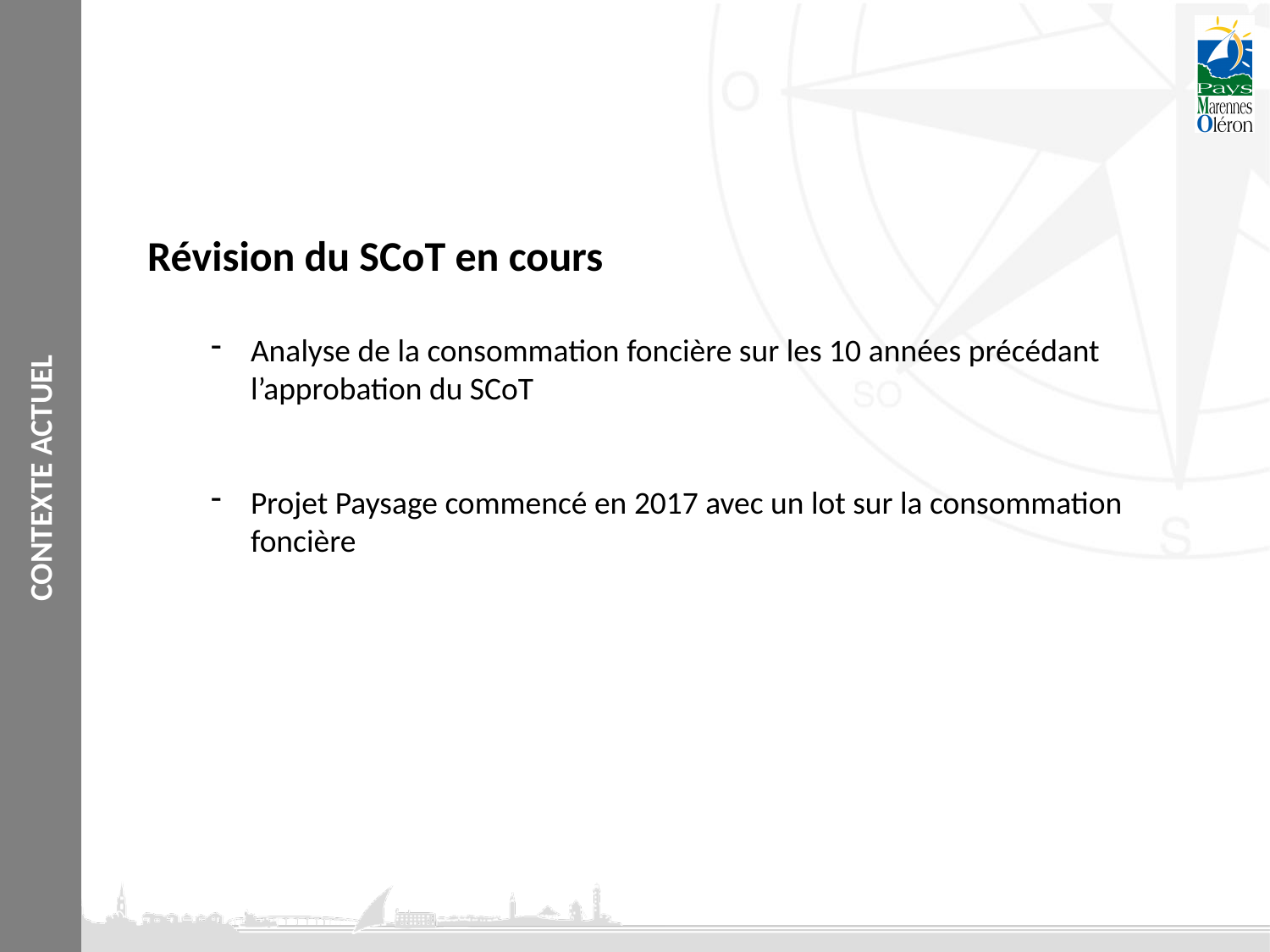

Révision du SCoT en cours

Analyse de la consommation foncière sur les 10 années précédant l’approbation du SCoT

Projet Paysage commencé en 2017 avec un lot sur la consommation foncière